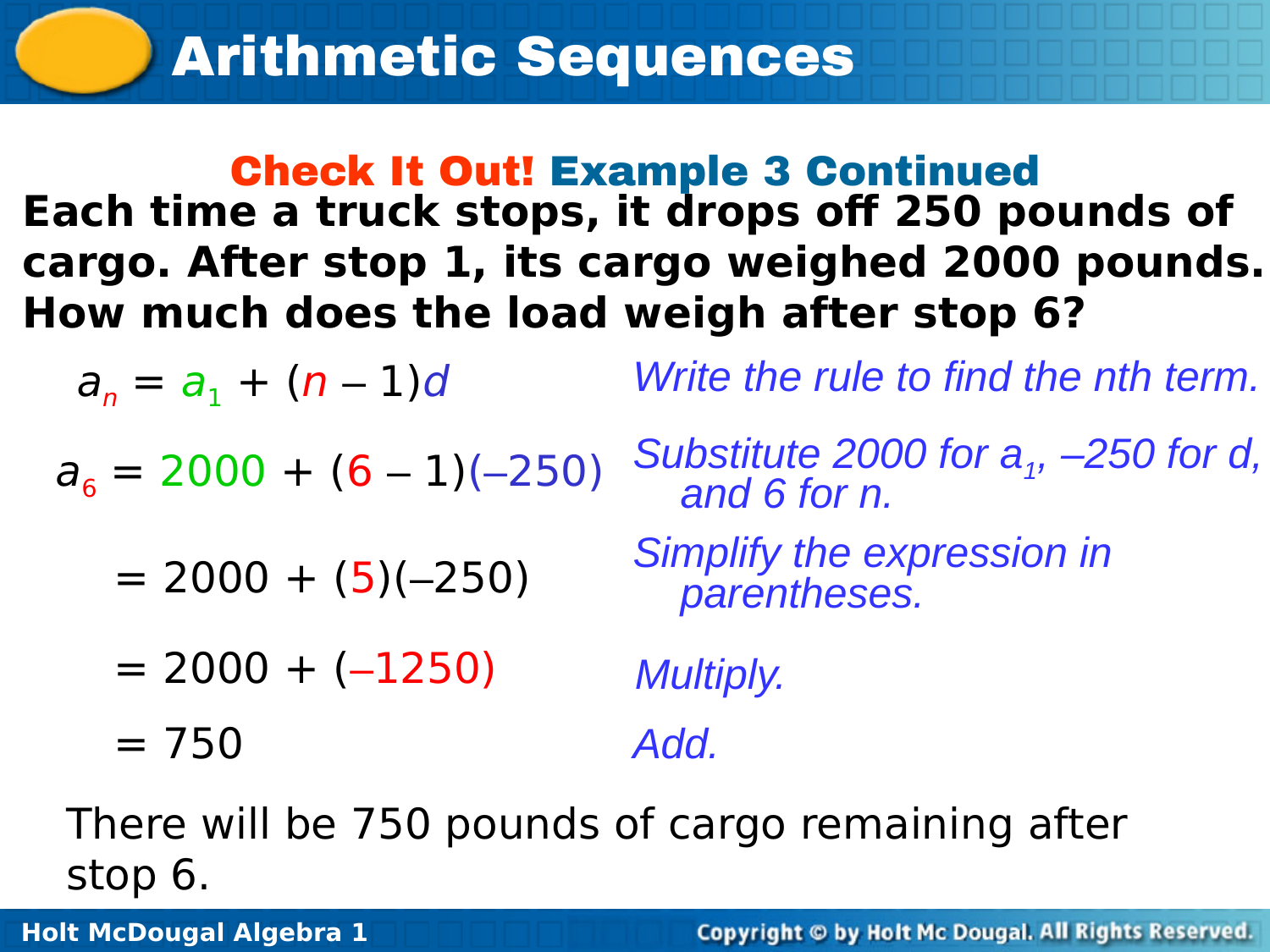

Check It Out! Example 3 Continued
Each time a truck stops, it drops off 250 pounds of cargo. After stop 1, its cargo weighed 2000 pounds. How much does the load weigh after stop 6?
Write the rule to find the nth term.
an = a1 + (n – 1)d
Substitute 2000 for a1, –250 for d, and 6 for n.
a6 = 2000 + (6 – 1)(–250)
Simplify the expression in parentheses.
= 2000 + (5)(–250)
= 2000 + (–1250)
Multiply.
= 750
Add.
There will be 750 pounds of cargo remaining after stop 6.